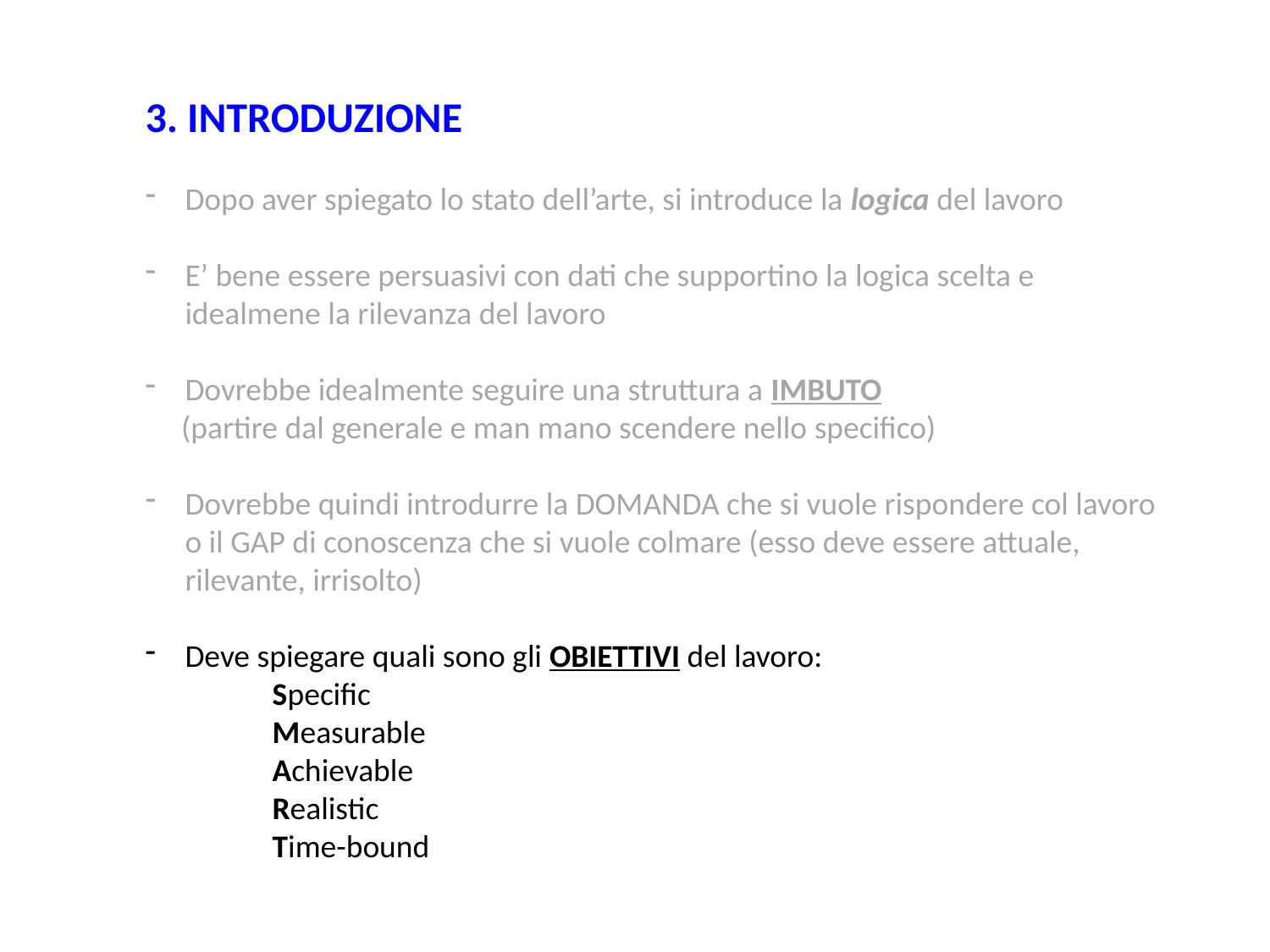

3. INTRODUZIONE

Dopo aver spiegato lo stato dell’arte, si introduce la logica del lavoro

E’ bene essere persuasivi con dati che supportino la logica scelta e idealmene la rilevanza del lavoro

Dovrebbe idealmente seguire una struttura a IMBUTO
     (partire dal generale e man mano scendere nello specifico)

Dovrebbe quindi introdurre la DOMANDA che si vuole rispondere col lavoro o il GAP di conoscenza che si vuole colmare (esso deve essere attuale, rilevante, irrisolto)

Deve spiegare quali sono gli OBIETTIVI del lavoro:
	Specific
	Measurable
	Achievable
	Realistic
	Time-bound